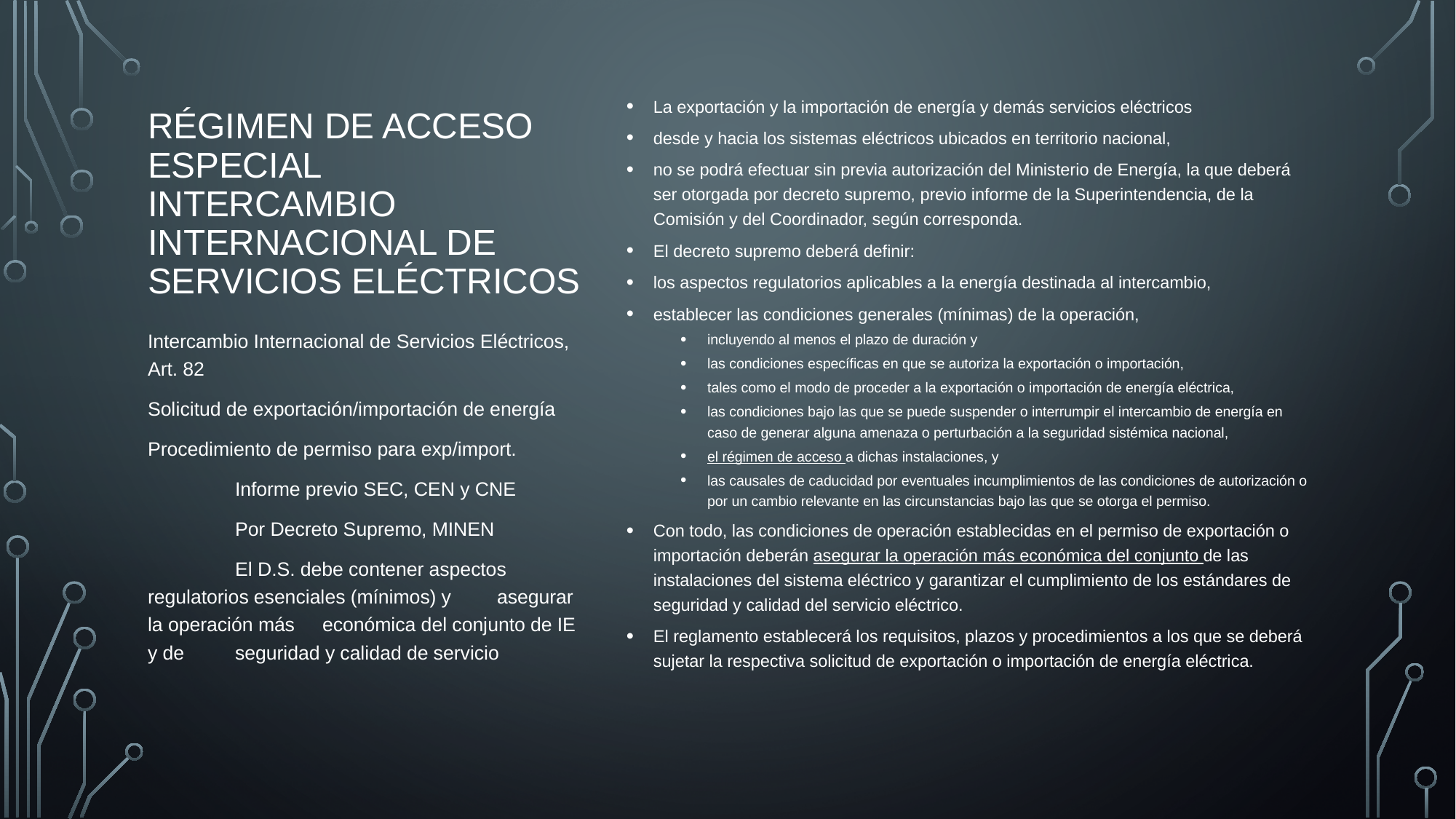

La exportación y la importación de energía y demás servicios eléctricos
desde y hacia los sistemas eléctricos ubicados en territorio nacional,
no se podrá efectuar sin previa autorización del Ministerio de Energía, la que deberá ser otorgada por decreto supremo, previo informe de la Superintendencia, de la Comisión y del Coordinador, según corresponda.
El decreto supremo deberá definir:
los aspectos regulatorios aplicables a la energía destinada al intercambio,
establecer las condiciones generales (mínimas) de la operación,
incluyendo al menos el plazo de duración y
las condiciones específicas en que se autoriza la exportación o importación,
tales como el modo de proceder a la exportación o importación de energía eléctrica,
las condiciones bajo las que se puede suspender o interrumpir el intercambio de energía en caso de generar alguna amenaza o perturbación a la seguridad sistémica nacional,
el régimen de acceso a dichas instalaciones, y
las causales de caducidad por eventuales incumplimientos de las condiciones de autorización o por un cambio relevante en las circunstancias bajo las que se otorga el permiso.
Con todo, las condiciones de operación establecidas en el permiso de exportación o importación deberán asegurar la operación más económica del conjunto de las instalaciones del sistema eléctrico y garantizar el cumplimiento de los estándares de seguridad y calidad del servicio eléctrico.
El reglamento establecerá los requisitos, plazos y procedimientos a los que se deberá sujetar la respectiva solicitud de exportación o importación de energía eléctrica.
# Régimen de acceso especial Intercambio internacional de servicios eléctricos
Intercambio Internacional de Servicios Eléctricos, Art. 82
Solicitud de exportación/importación de energía
Procedimiento de permiso para exp/import.
	Informe previo SEC, CEN y CNE
	Por Decreto Supremo, MINEN
	El D.S. debe contener aspectos 	regulatorios esenciales (mínimos) y 	asegurar la operación más 	económica del conjunto de IE y de 	seguridad y calidad de servicio